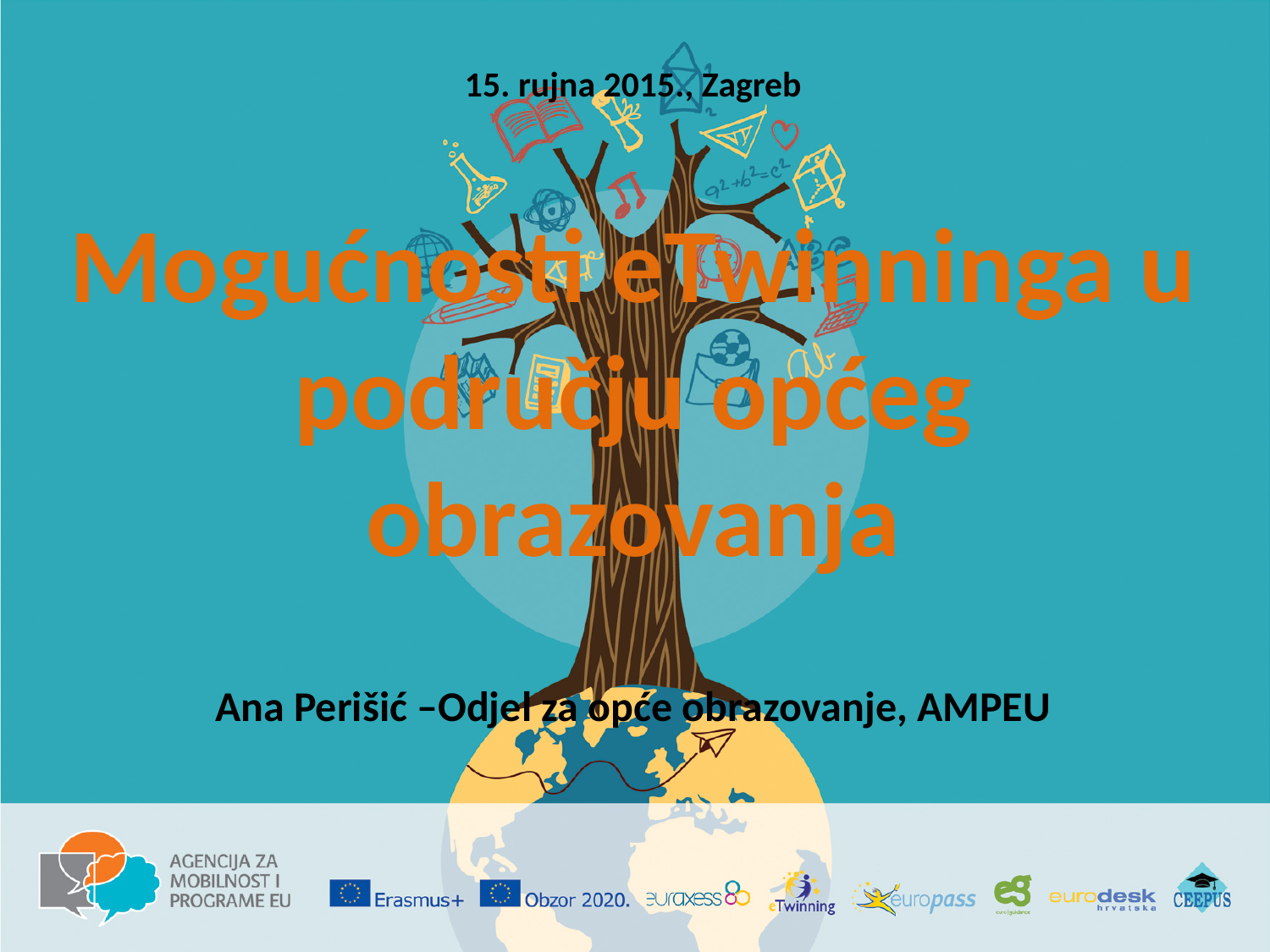

# 15. rujna 2015., Zagreb Mogućnosti eTwinninga u području općeg obrazovanja Ana Perišić –Odjel za opće obrazovanje, AMPEU